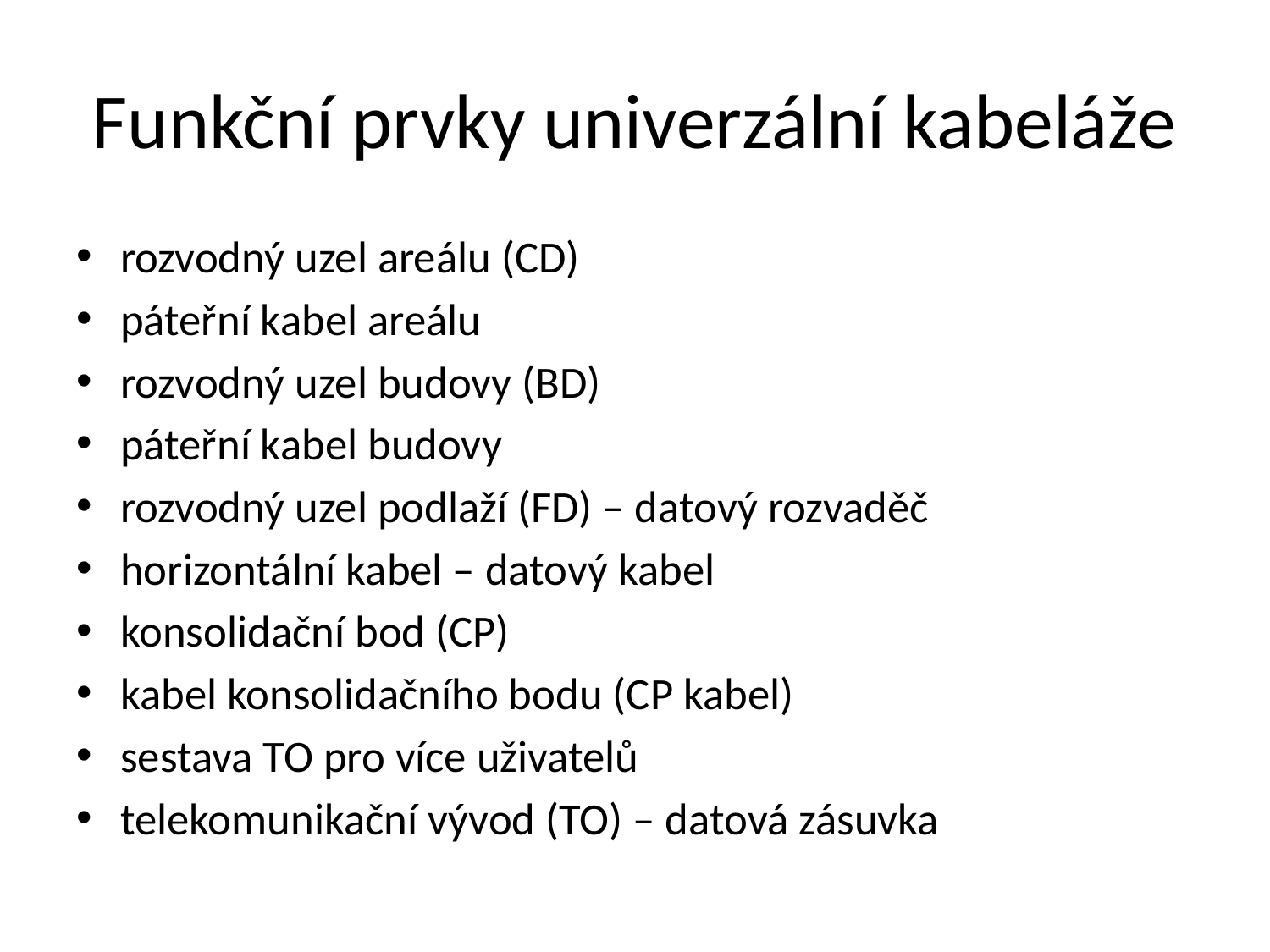

# Funkční prvky univerzální kabeláže
rozvodný uzel areálu (CD)
páteřní kabel areálu
rozvodný uzel budovy (BD)
páteřní kabel budovy
rozvodný uzel podlaží (FD) – datový rozvaděč
horizontální kabel – datový kabel
konsolidační bod (CP)
kabel konsolidačního bodu (CP kabel)
sestava TO pro více uživatelů
telekomunikační vývod (TO) – datová zásuvka